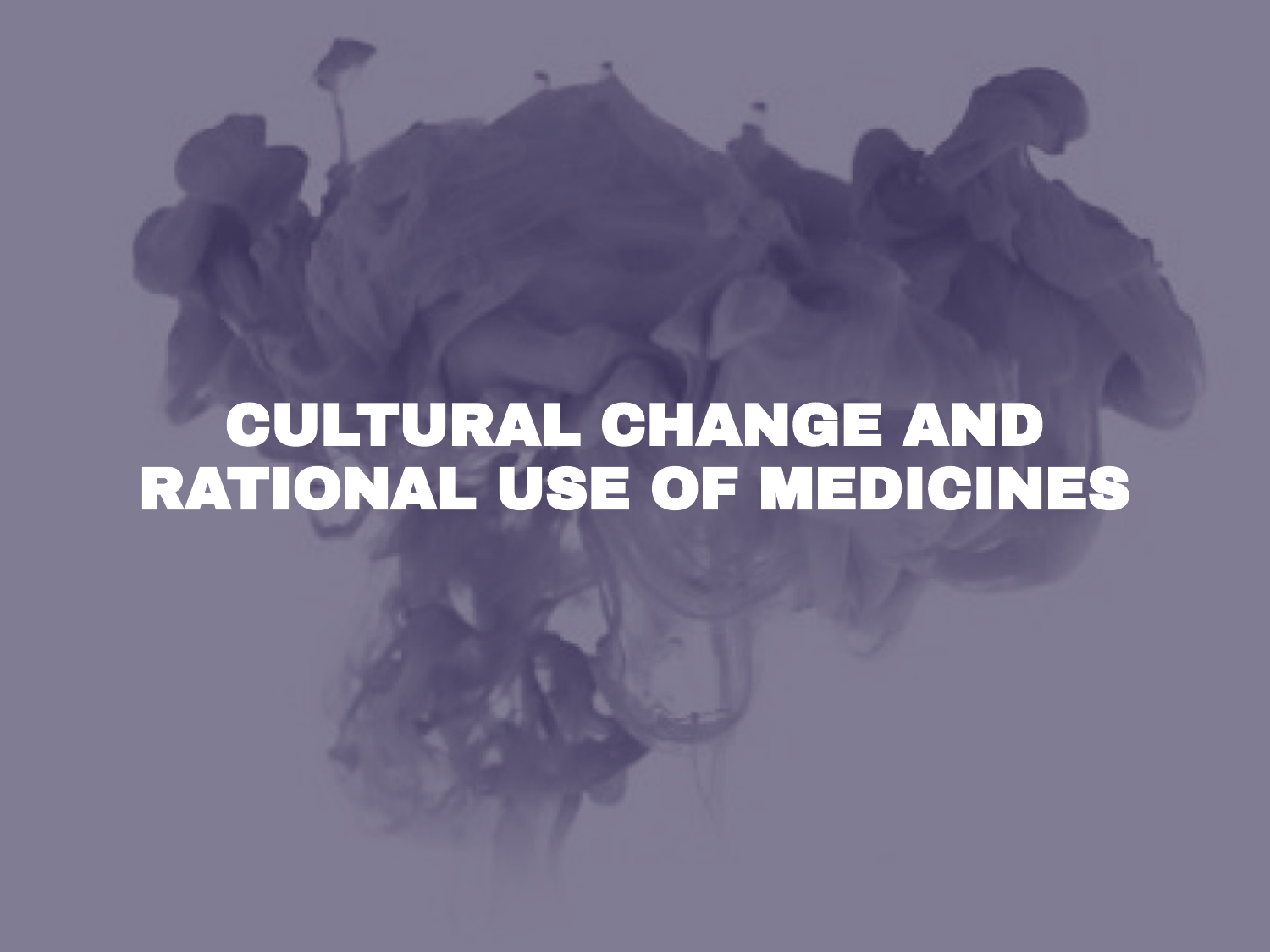

# CULTURAL CHANGE AND RATIONAL USE OF MEDICINES